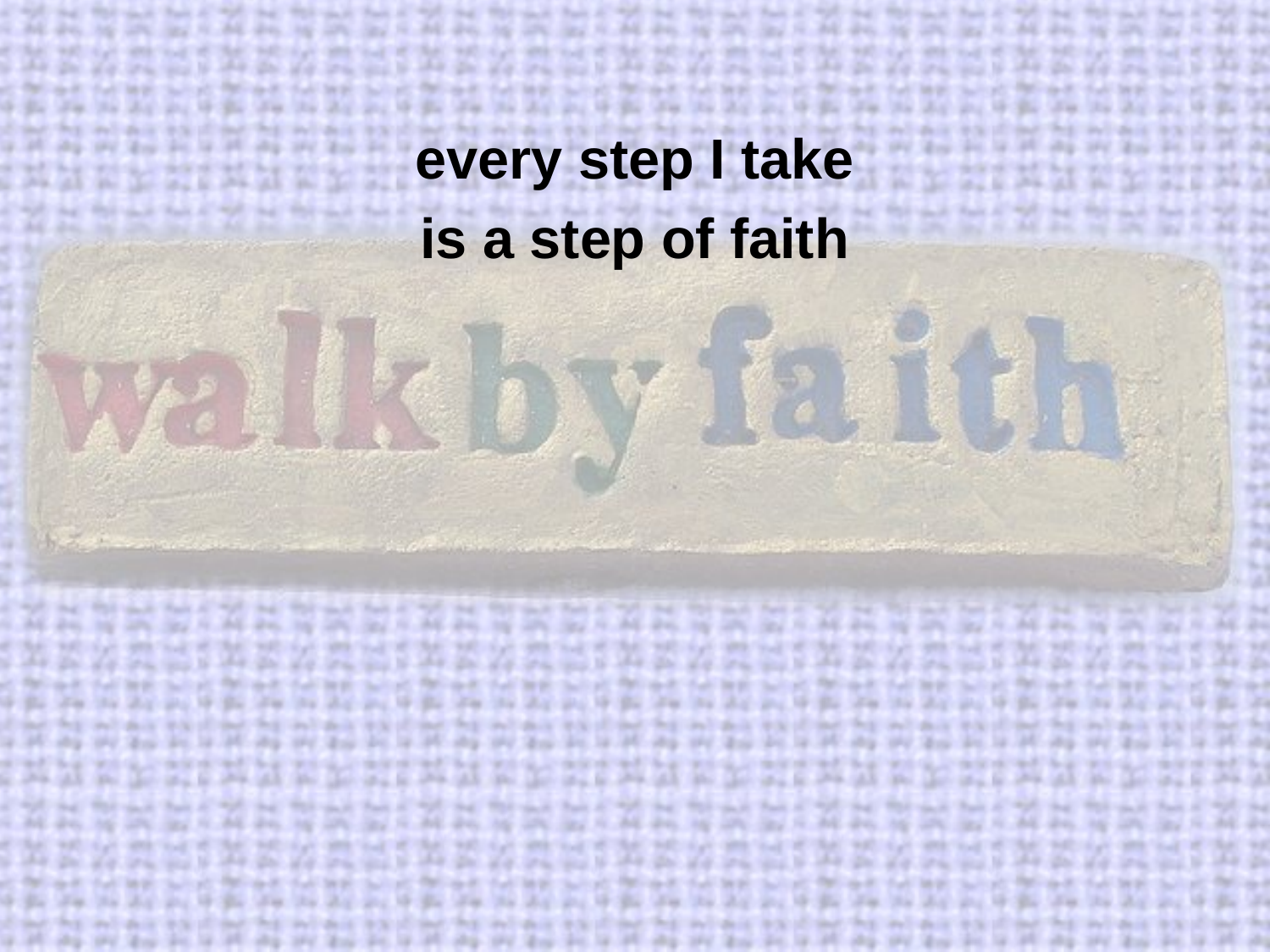

every step I take
is a step of faith